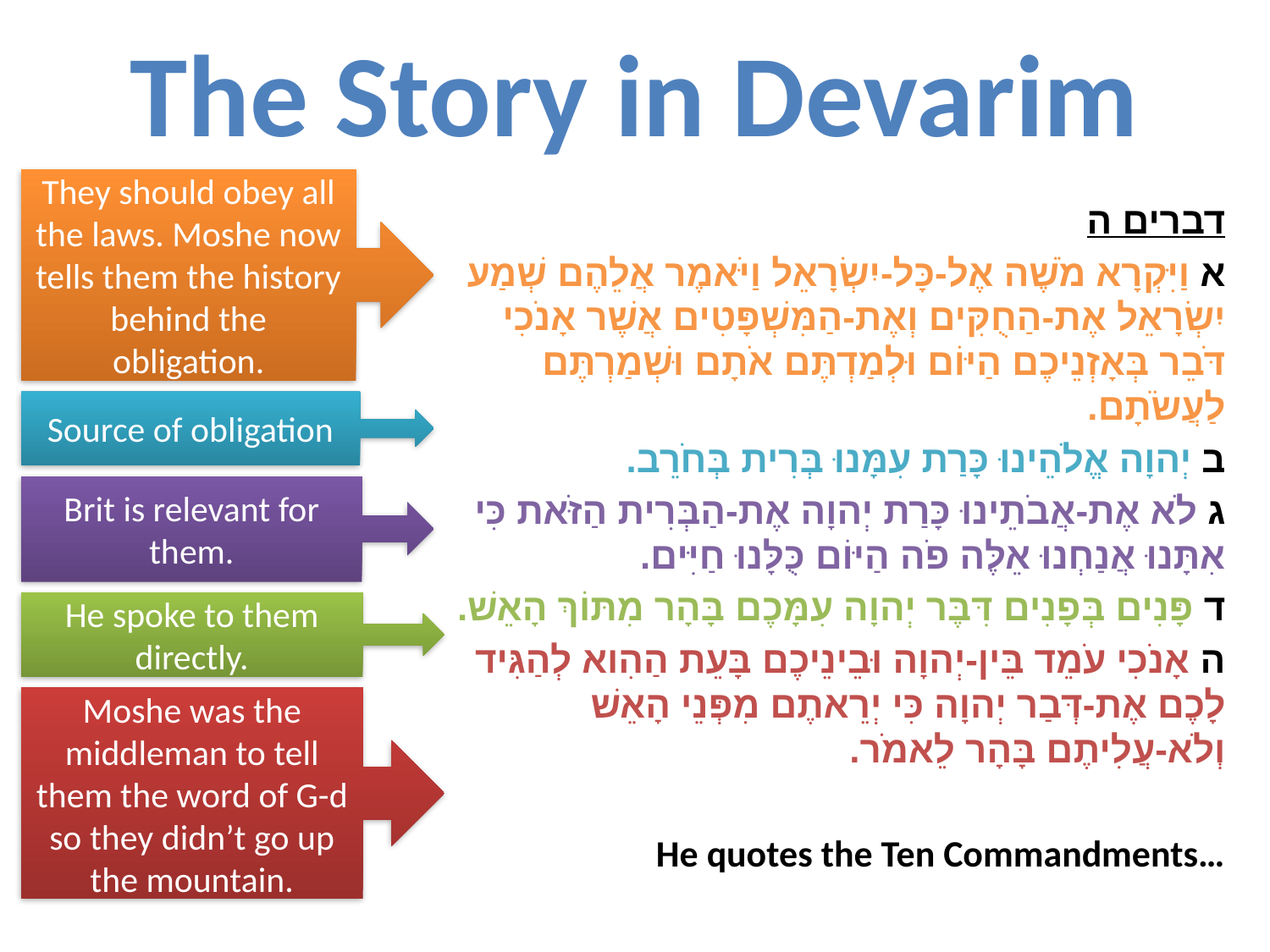

# The Story in Devarim
They should obey all the laws. Moshe now tells them the history behind the obligation.
דברים ה
א וַיִּקְרָא מֹשֶׁה אֶל-כָּל-יִשְׂרָאֵל וַיֹּאמֶר אֲלֵהֶם שְׁמַע יִשְׂרָאֵל אֶת-הַחֻקִּים וְאֶת-הַמִּשְׁפָּטִים אֲשֶׁר אָנֹכִי דֹּבֵר בְּאָזְנֵיכֶם הַיּוֹם וּלְמַדְתֶּם אֹתָם וּשְׁמַרְתֶּם לַעֲשֹׂתָם.
ב יְהוָה אֱלֹהֵינוּ כָּרַת עִמָּנוּ בְּרִית בְּחֹרֵב.
ג לֹא אֶת-אֲבֹתֵינוּ כָּרַת יְהוָה אֶת-הַבְּרִית הַזֹּאת כִּי אִתָּנוּ אֲנַחְנוּ אֵלֶּה פֹה הַיּוֹם כֻּלָּנוּ חַיִּים.
ד פָּנִים בְּפָנִים דִּבֶּר יְהוָה עִמָּכֶם בָּהָר מִתּוֹךְ הָאֵשׁ.
ה אָנֹכִי עֹמֵד בֵּין-יְהוָה וּבֵינֵיכֶם בָּעֵת הַהִוא לְהַגִּיד לָכֶם אֶת-דְּבַר יְהוָה כִּי יְרֵאתֶם מִפְּנֵי הָאֵשׁ וְלֹא-עֲלִיתֶם בָּהָר לֵאמֹר.

He quotes the Ten Commandments…
Source of obligation
Brit is relevant for them.
He spoke to them directly.
Moshe was the middleman to tell them the word of G-d so they didn’t go up the mountain.